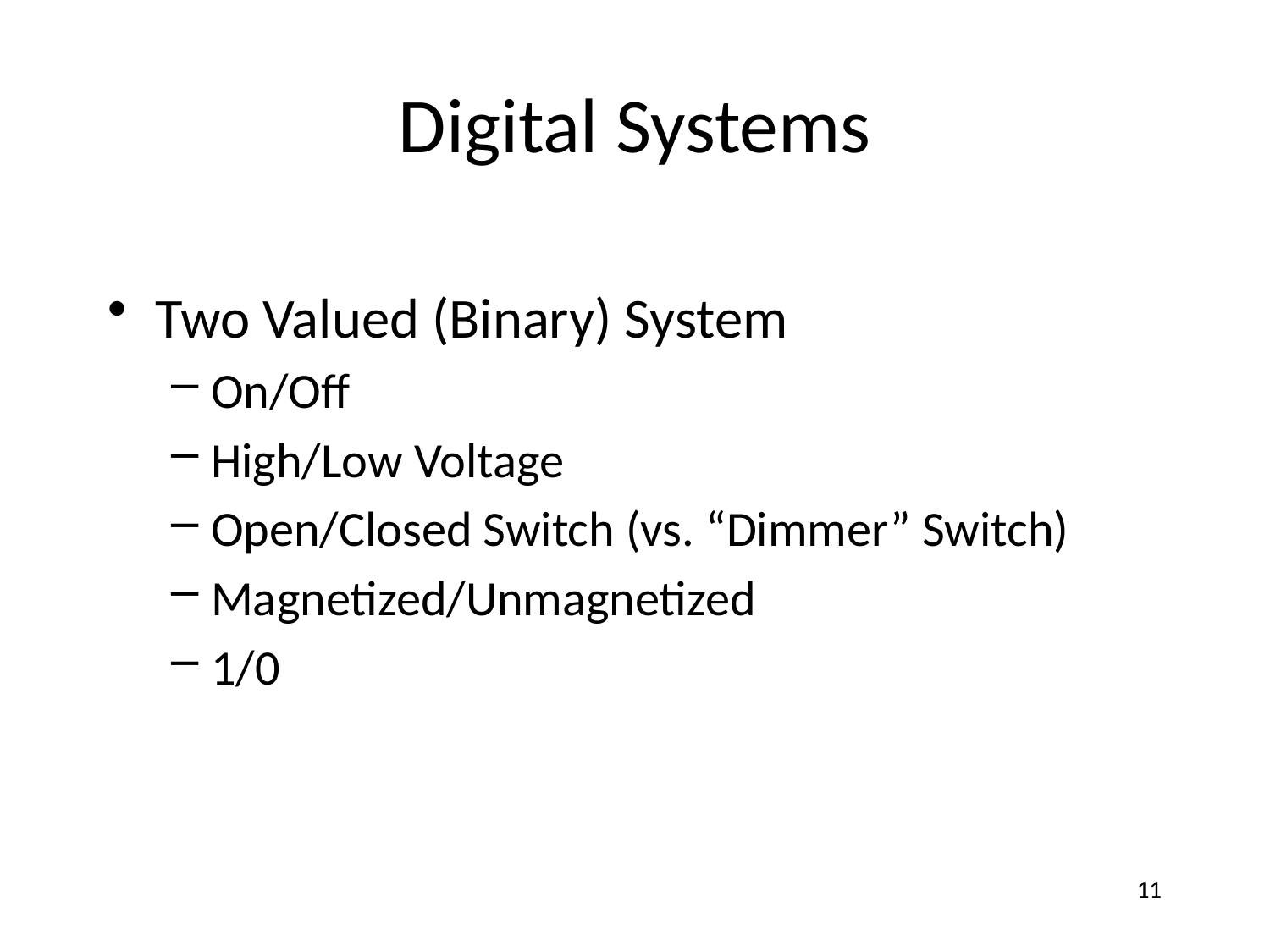

# Digital Systems
Two Valued (Binary) System
On/Off
High/Low Voltage
Open/Closed Switch (vs. “Dimmer” Switch)
Magnetized/Unmagnetized
1/0
11